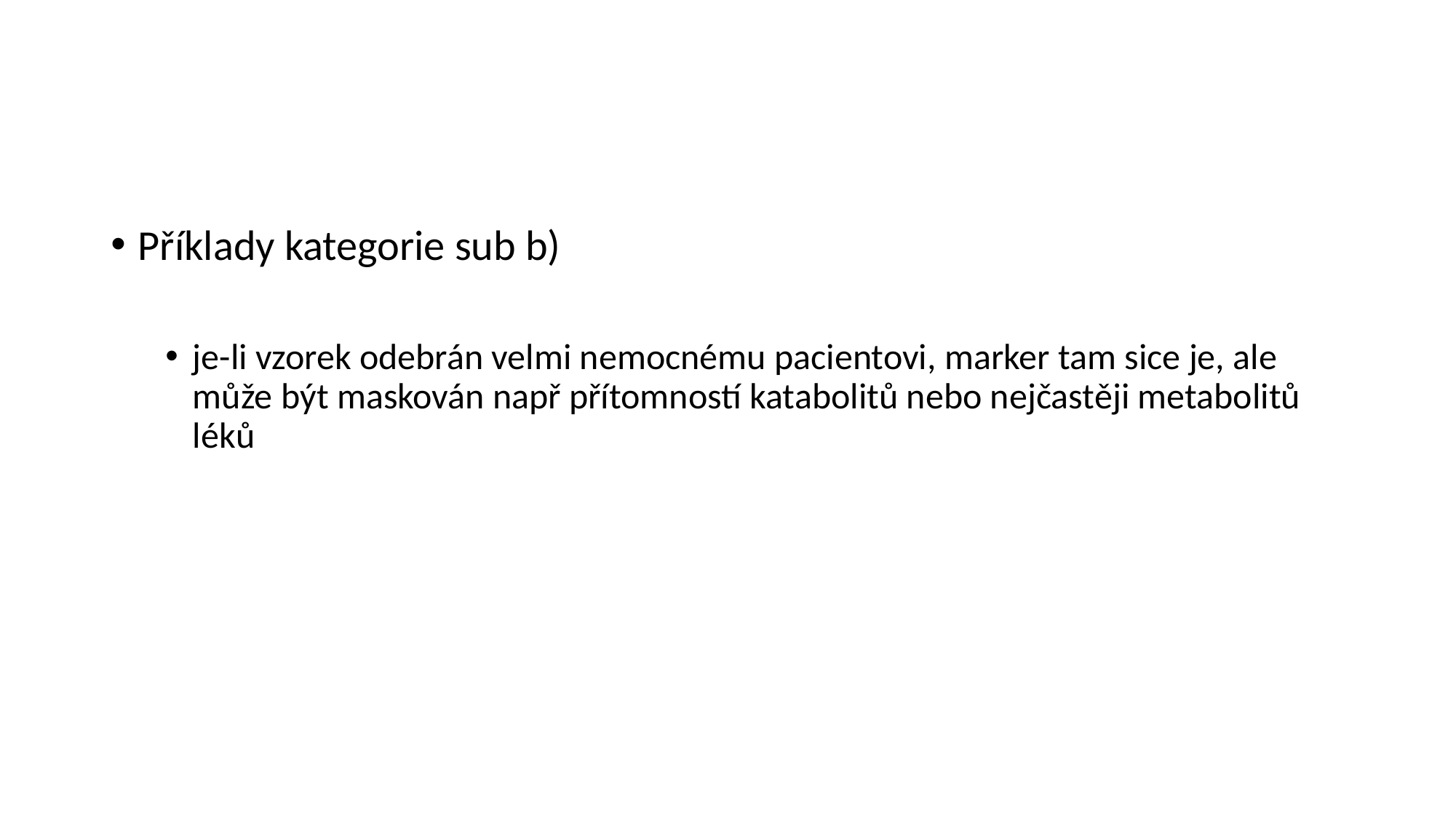

#
Příklady kategorie sub b)

je-li vzorek odebrán velmi nemocnému pacientovi, marker tam sice je, ale může být maskován např přítomností katabolitů nebo nejčastěji metabolitů léků